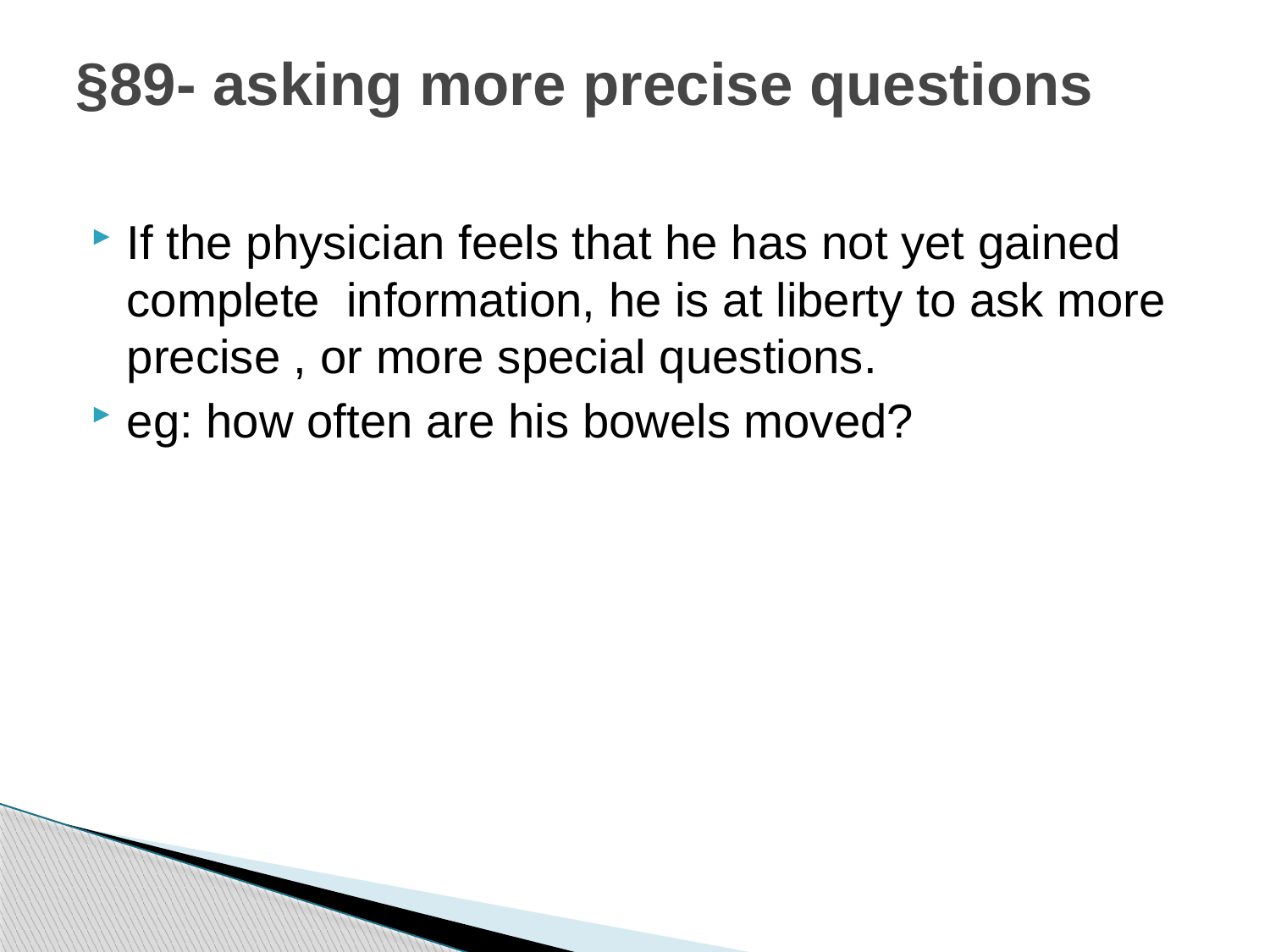

# §89- asking more precise questions
If the physician feels that he has not yet gained complete  information, he is at liberty to ask more precise , or more special questions.
eg: how often are his bowels moved?